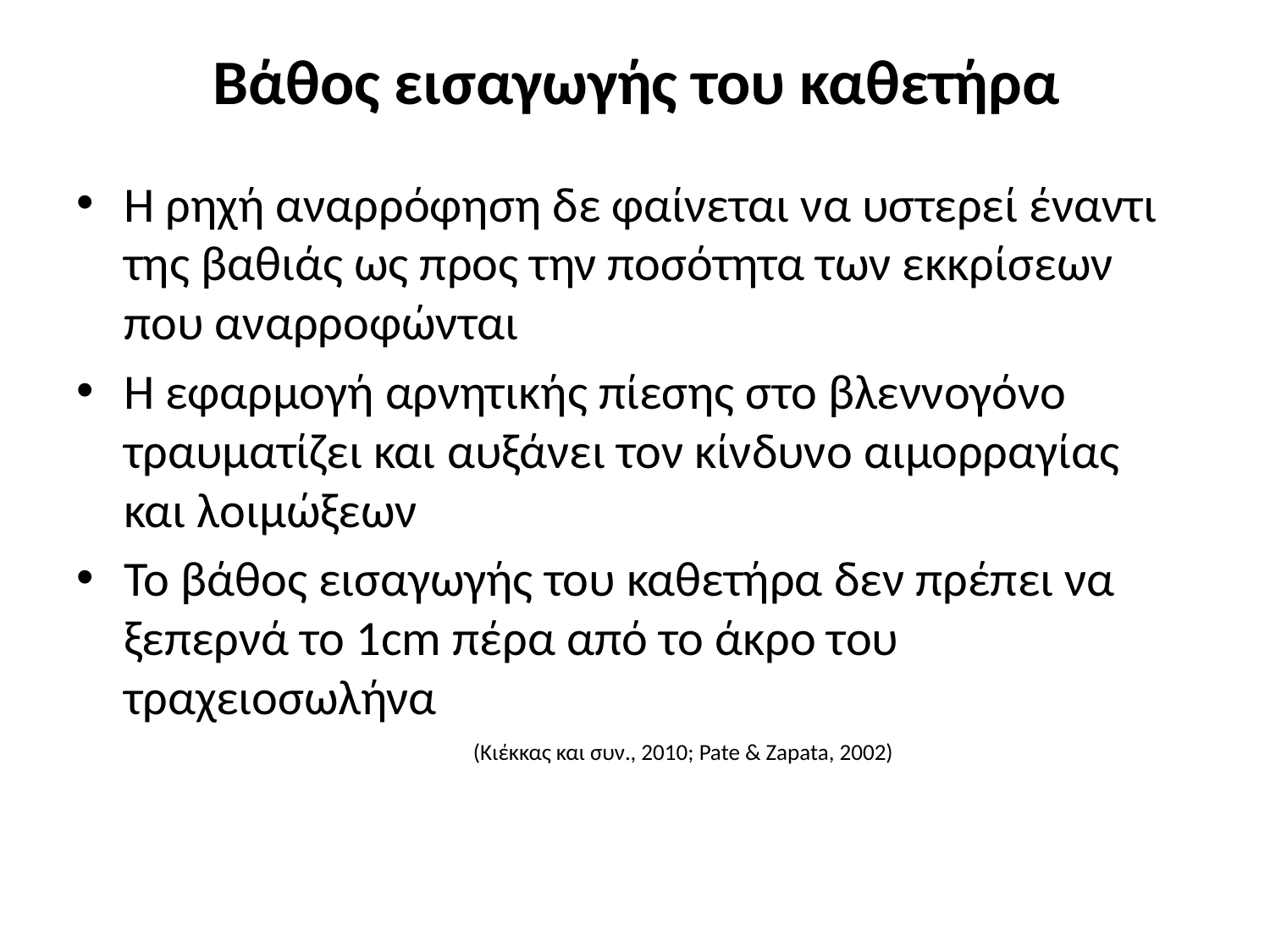

# Βάθος εισαγωγής του καθετήρα
Η ρηχή αναρρόφηση δε φαίνεται να υστερεί έναντι της βαθιάς ως προς την ποσότητα των εκκρίσεων που αναρροφώνται
Η εφαρμογή αρνητικής πίεσης στο βλεννογόνο τραυματίζει και αυξάνει τον κίνδυνο αιμορραγίας και λοιμώξεων
Το βάθος εισαγωγής του καθετήρα δεν πρέπει να ξεπερνά το 1cm πέρα από το άκρο του τραχειοσωλήνα

(Κιέκκας και συν., 2010; Pate & Zapata, 2002)